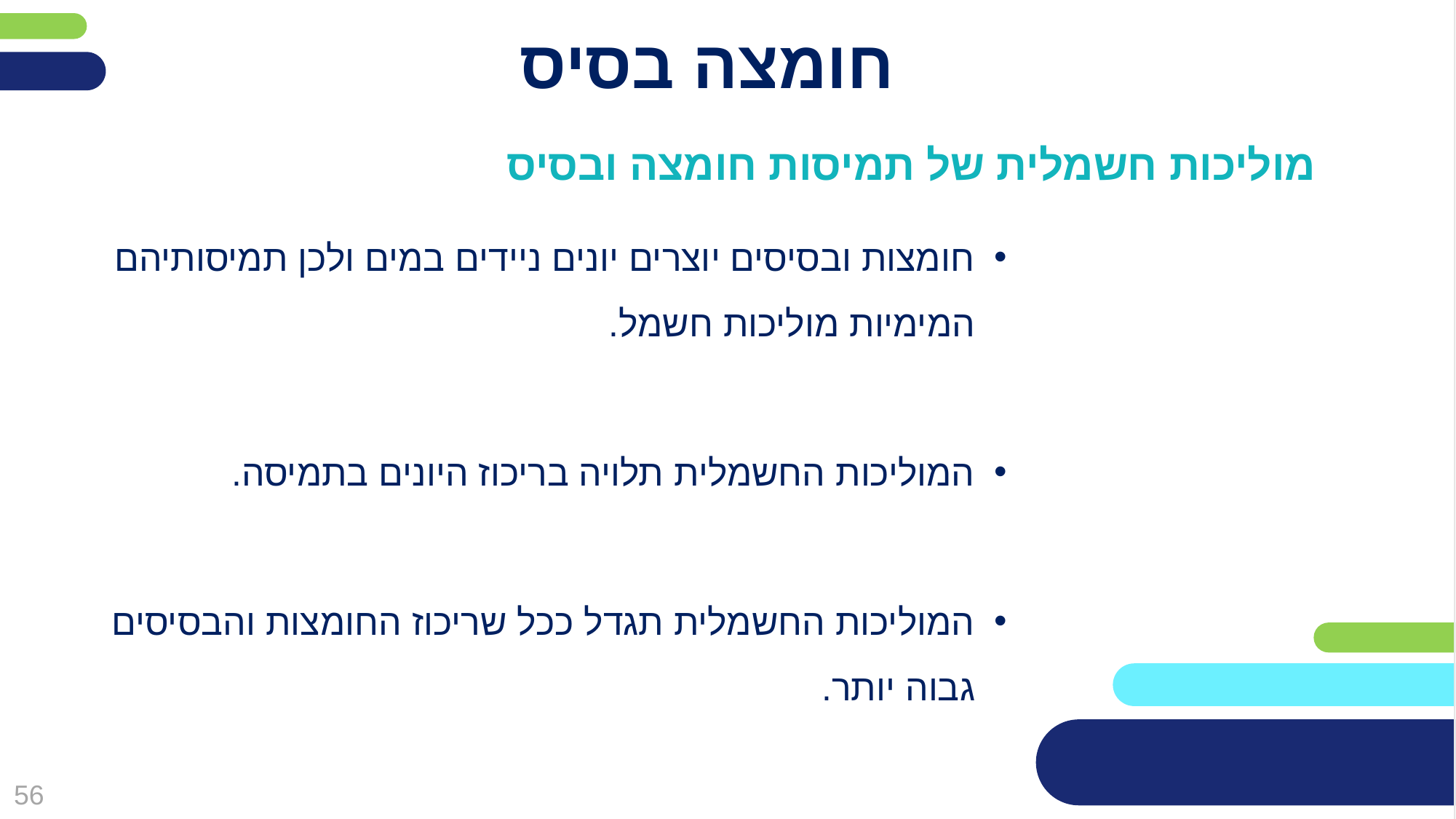

# חומצה בסיס
מוליכות חשמלית של תמיסות חומצה ובסיס
חומצות ובסיסים יוצרים יונים ניידים במים ולכן תמיסותיהם המימיות מוליכות חשמל.

המוליכות החשמלית תלויה בריכוז היונים בתמיסה.

המוליכות החשמלית תגדל ככל שריכוז החומצות והבסיסים גבוה יותר.